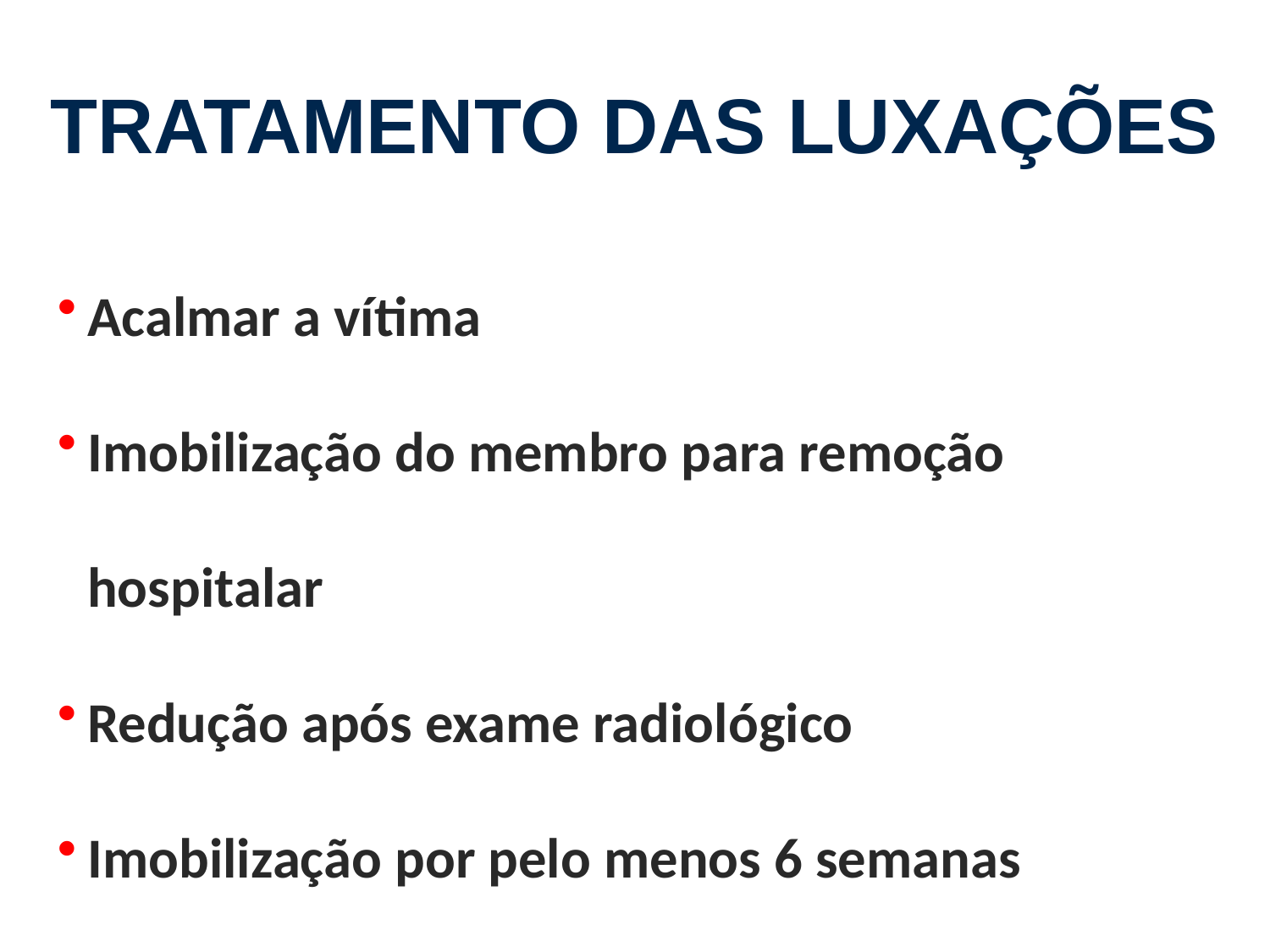

tratamento das luxações
Acalmar a vítima
Imobilização do membro para remoção hospitalar
Redução após exame radiológico
Imobilização por pelo menos 6 semanas